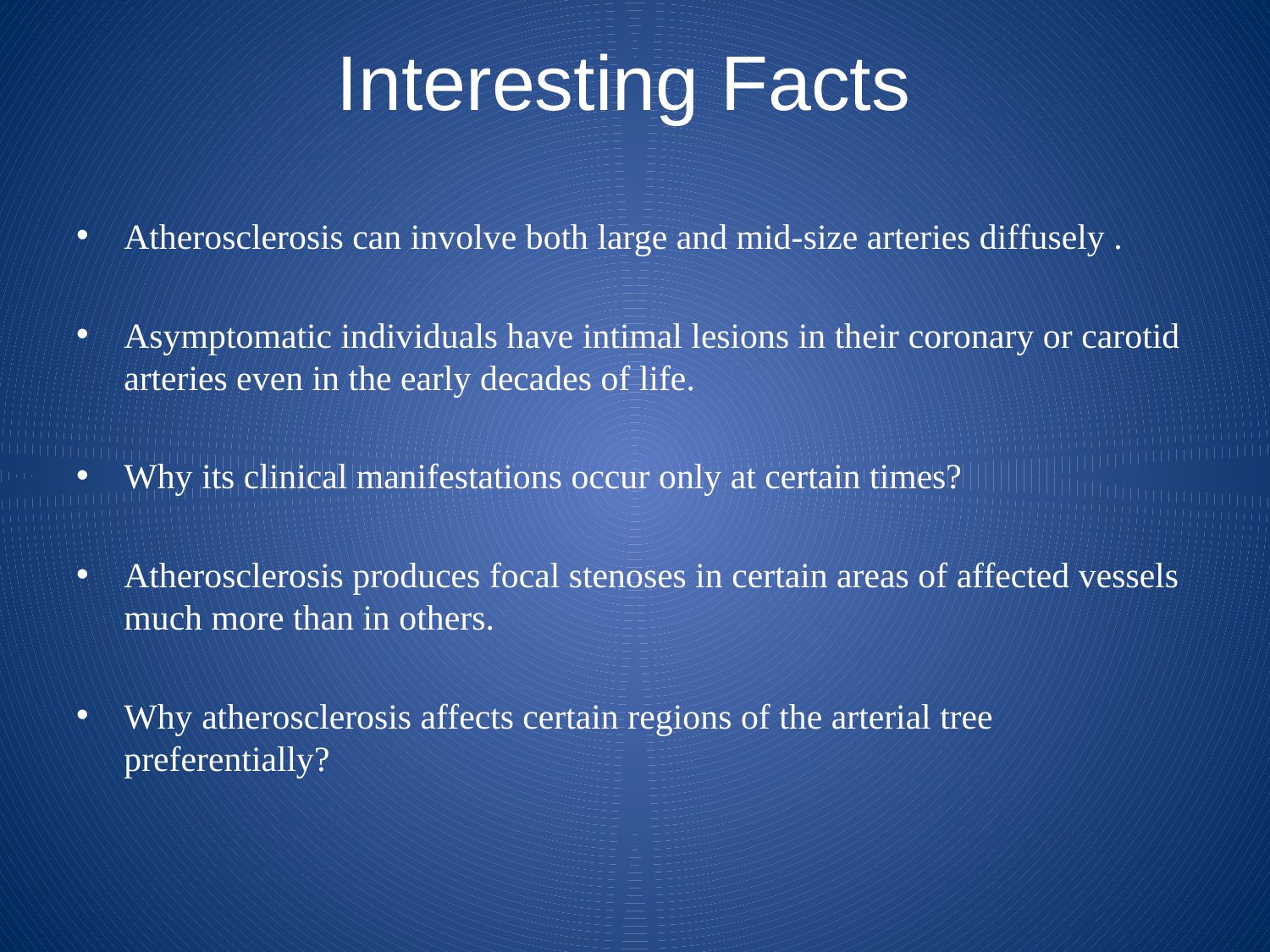

# Interesting Facts
Atherosclerosis can involve both large and mid-size arteries diffusely .

Asymptomatic individuals have intimal lesions in their coronary or carotid arteries even in the early decades of life.

Why its clinical manifestations occur only at certain times?

Atherosclerosis produces focal stenoses in certain areas of affected vessels much more than in others.

Why atherosclerosis affects certain regions of the arterial tree preferentially?